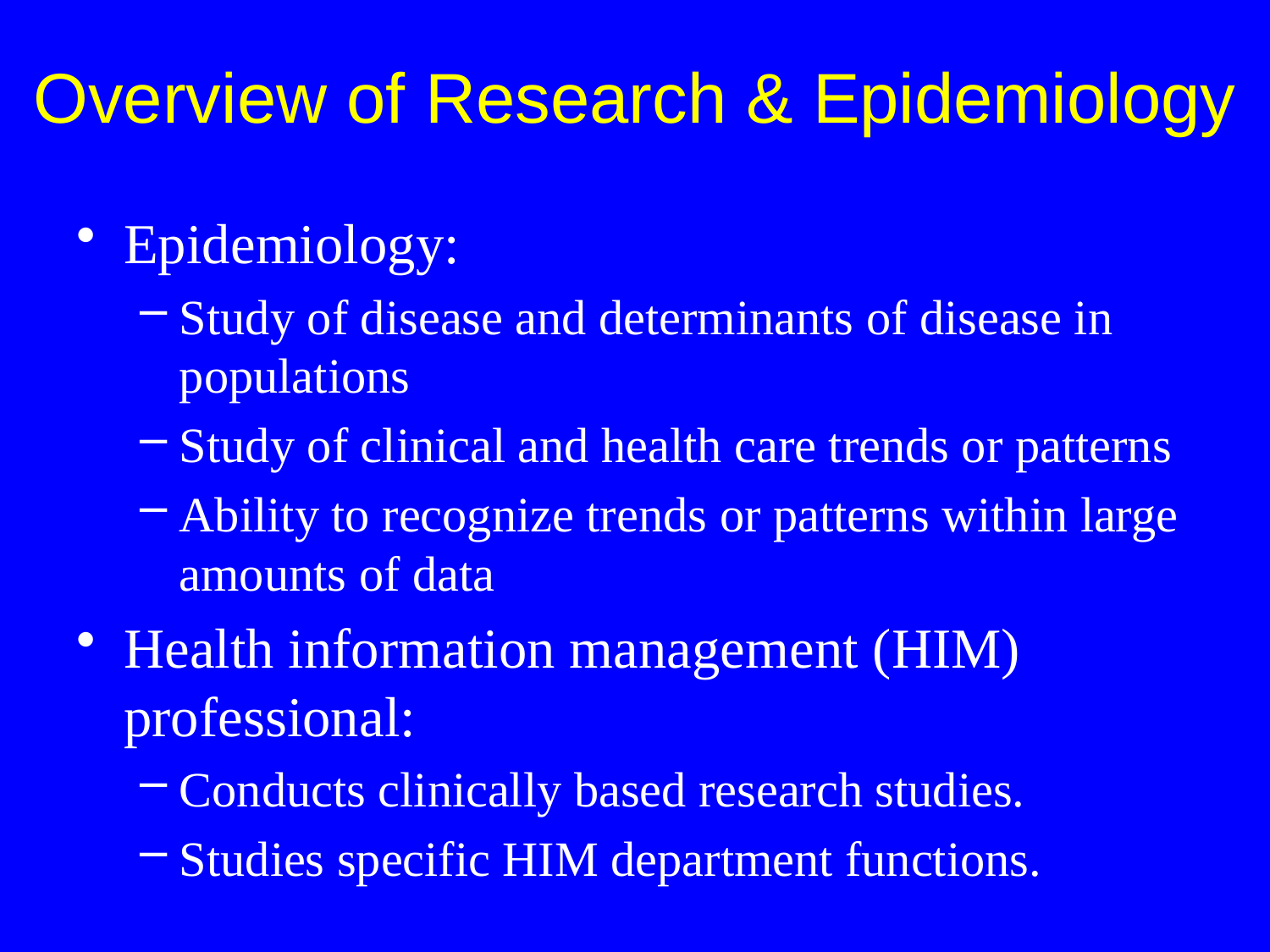

Overview of Research & Epidemiology
Epidemiology:
Study of disease and determinants of disease in populations
Study of clinical and health care trends or patterns
Ability to recognize trends or patterns within large amounts of data
Health information management (HIM) professional:
Conducts clinically based research studies.
Studies specific HIM department functions.